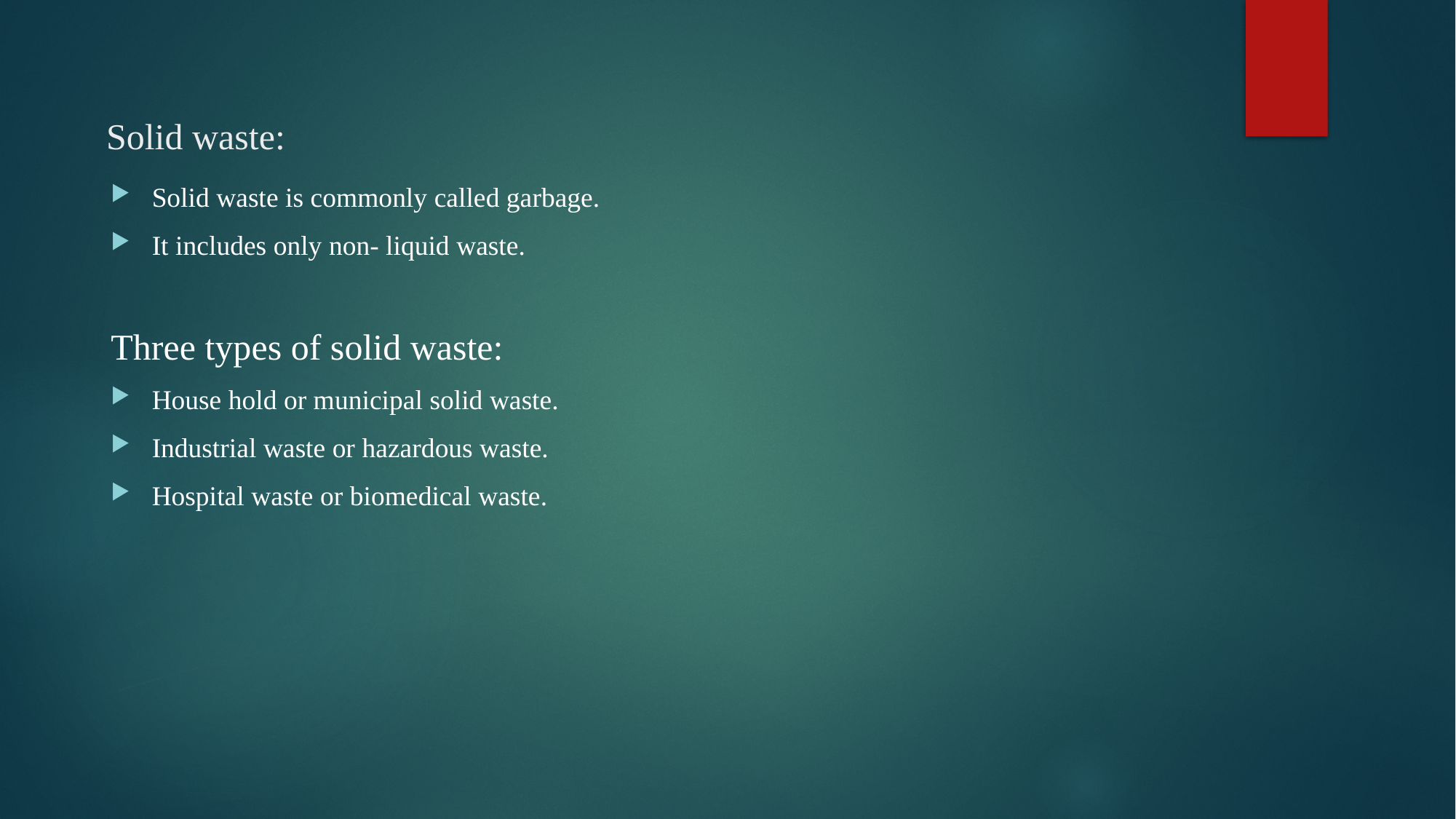

# Solid waste:
Solid waste is commonly called garbage.
It includes only non- liquid waste.

Three types of solid waste:
House hold or municipal solid waste.
Industrial waste or hazardous waste.
Hospital waste or biomedical waste.